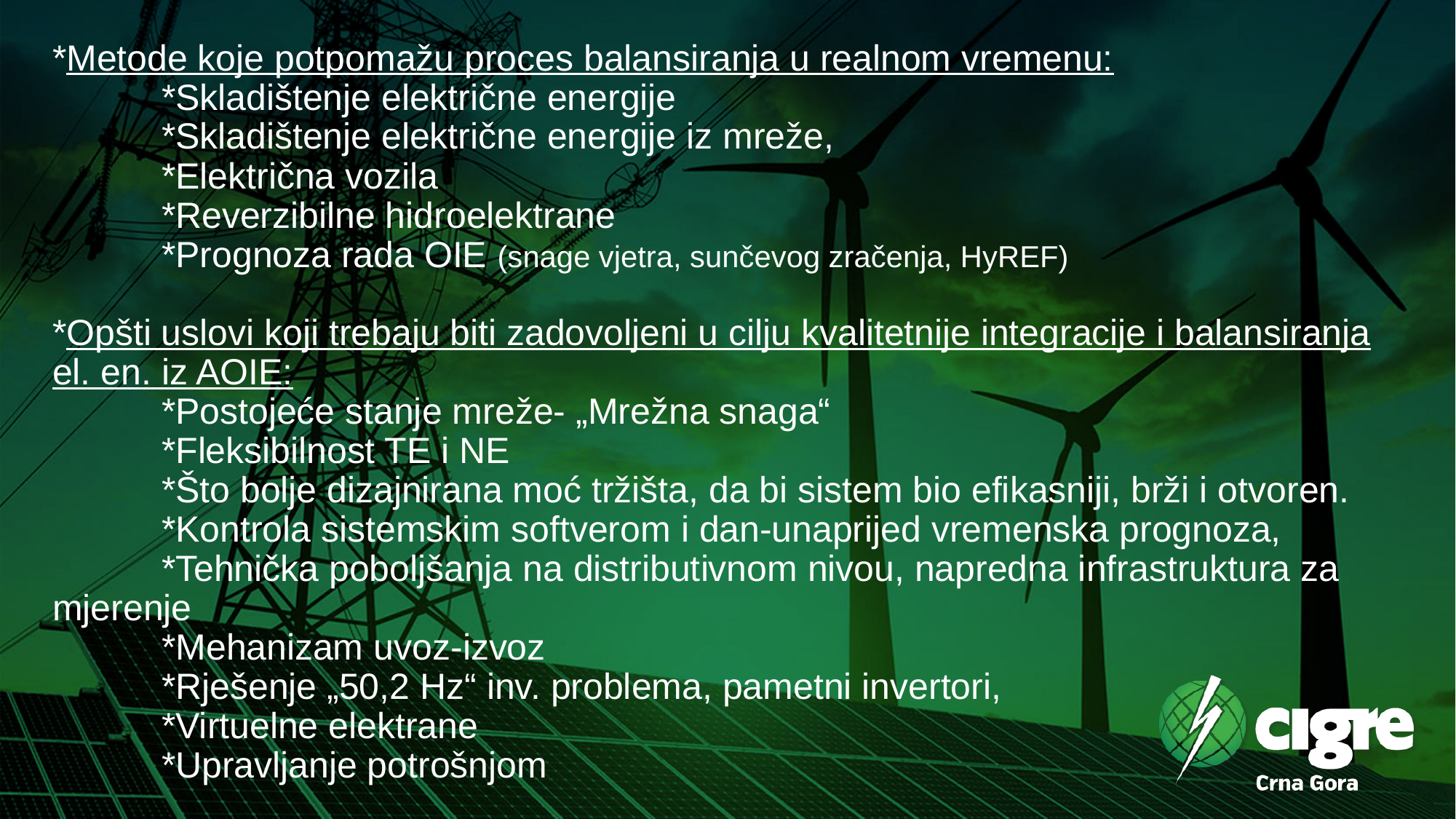

# *Metode koje potpomažu proces balansiranja u realnom vremenu: *Skladištenje električne energije *Skladištenje električne energije iz mreže, *Električna vozila *Reverzibilne hidroelektrane *Prognoza rada OIE (snage vjetra, sunčevog zračenja, HyREF) *Opšti uslovi koji trebaju biti zadovoljeni u cilju kvalitetnije integracije i balansiranja el. en. iz AOIE: *Postojeće stanje mreže- „Mrežna snaga“ *Fleksibilnost TE i NE *Što bolje dizajnirana moć tržišta, da bi sistem bio efikasniji, brži i otvoren. *Kontrola sistemskim softverom i dan-unaprijed vremenska prognoza, *Tehnička poboljšanja na distributivnom nivou, napredna infrastruktura za mjerenje *Mehanizam uvoz-izvoz *Rješenje „50,2 Hz“ inv. problema, pametni invertori, *Virtuelne elektrane *Upravljanje potrošnjom